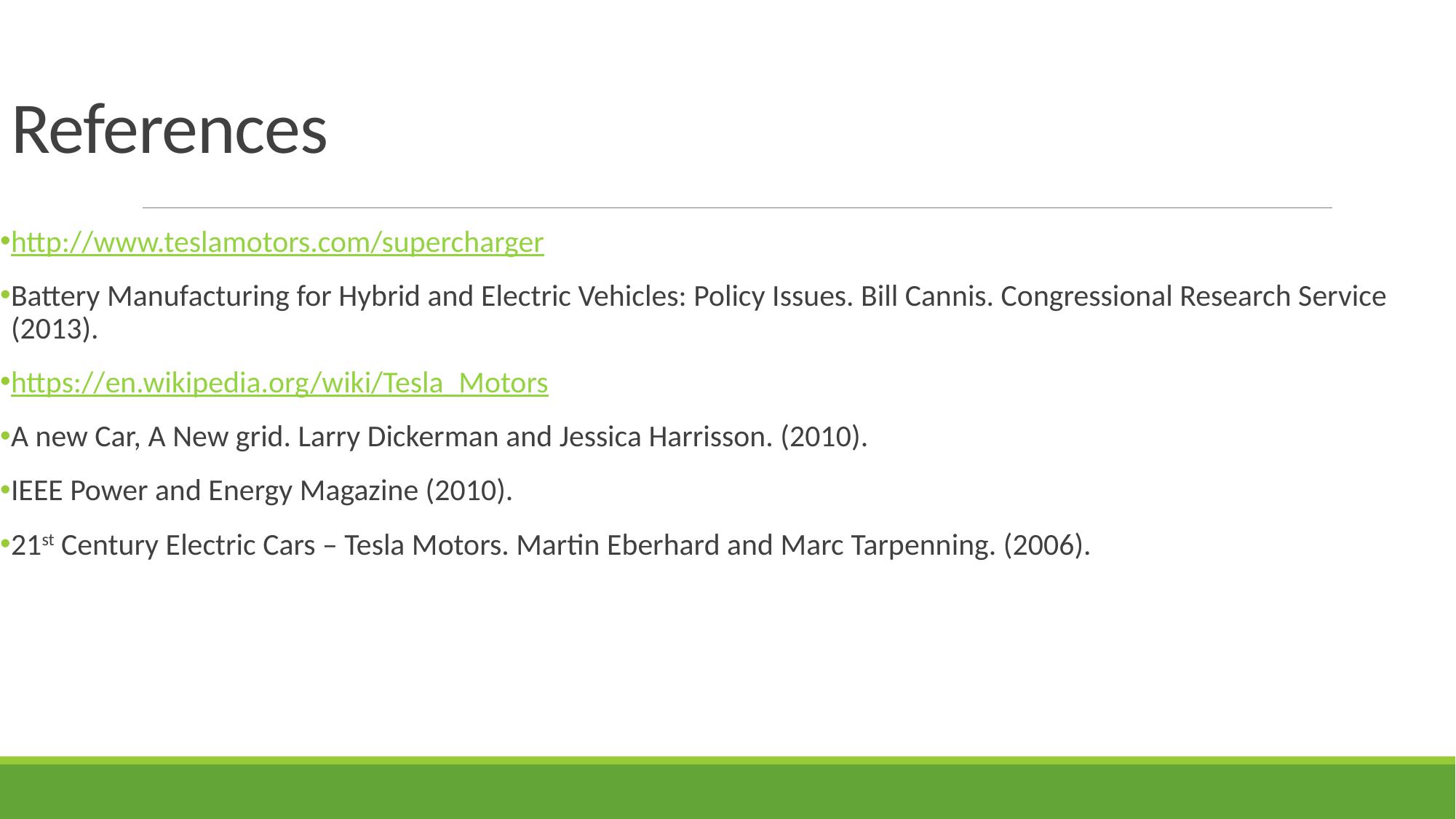

# References
http://www.teslamotors.com/supercharger
Battery Manufacturing for Hybrid and Electric Vehicles: Policy Issues. Bill Cannis. Congressional Research Service (2013).
https://en.wikipedia.org/wiki/Tesla_Motors
A new Car, A New grid. Larry Dickerman and Jessica Harrisson. (2010).
IEEE Power and Energy Magazine (2010).
21st Century Electric Cars – Tesla Motors. Martin Eberhard and Marc Tarpenning. (2006).